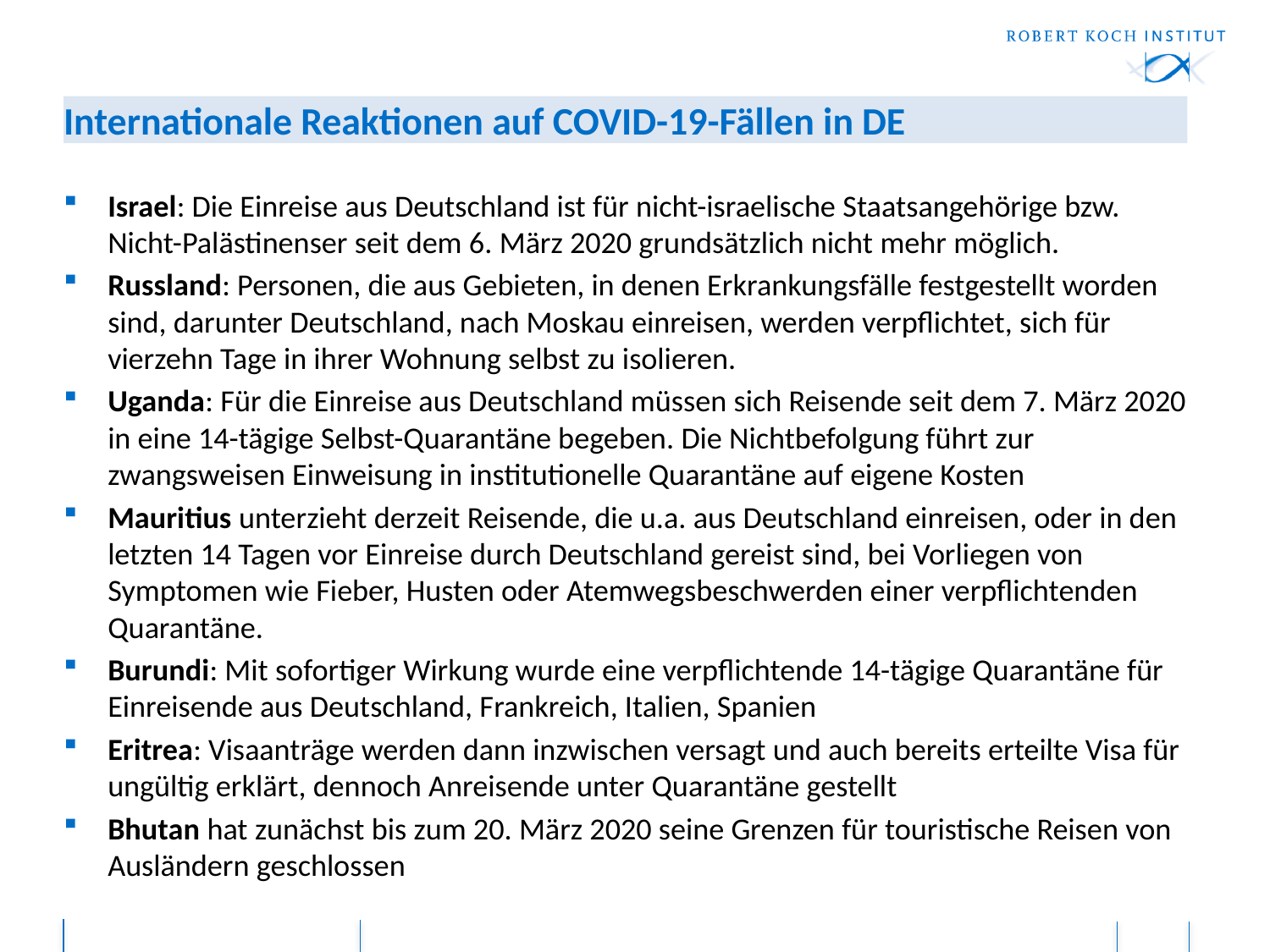

# Internationale Reaktionen auf COVID-19-Fällen in DE
Israel: Die Einreise aus Deutschland ist für nicht-israelische Staatsangehörige bzw. Nicht-Palästinenser seit dem 6. März 2020 grundsätzlich nicht mehr möglich.
Russland: Personen, die aus Gebieten, in denen Erkrankungsfälle festgestellt worden sind, darunter Deutschland, nach Moskau einreisen, werden verpflichtet, sich für vierzehn Tage in ihrer Wohnung selbst zu isolieren.
Uganda: Für die Einreise aus Deutschland müssen sich Reisende seit dem 7. März 2020 in eine 14-tägige Selbst-Quarantäne begeben. Die Nichtbefolgung führt zur zwangsweisen Einweisung in institutionelle Quarantäne auf eigene Kosten
Mauritius unterzieht derzeit Reisende, die u.a. aus Deutschland einreisen, oder in den letzten 14 Tagen vor Einreise durch Deutschland gereist sind, bei Vorliegen von Symptomen wie Fieber, Husten oder Atemwegsbeschwerden einer verpflichtenden Quarantäne.
Burundi: Mit sofortiger Wirkung wurde eine verpflichtende 14-tägige Quarantäne für Einreisende aus Deutschland, Frankreich, Italien, Spanien
Eritrea: Visaanträge werden dann inzwischen versagt und auch bereits erteilte Visa für ungültig erklärt, dennoch Anreisende unter Quarantäne gestellt
Bhutan hat zunächst bis zum 20. März 2020 seine Grenzen für touristische Reisen von Ausländern geschlossen